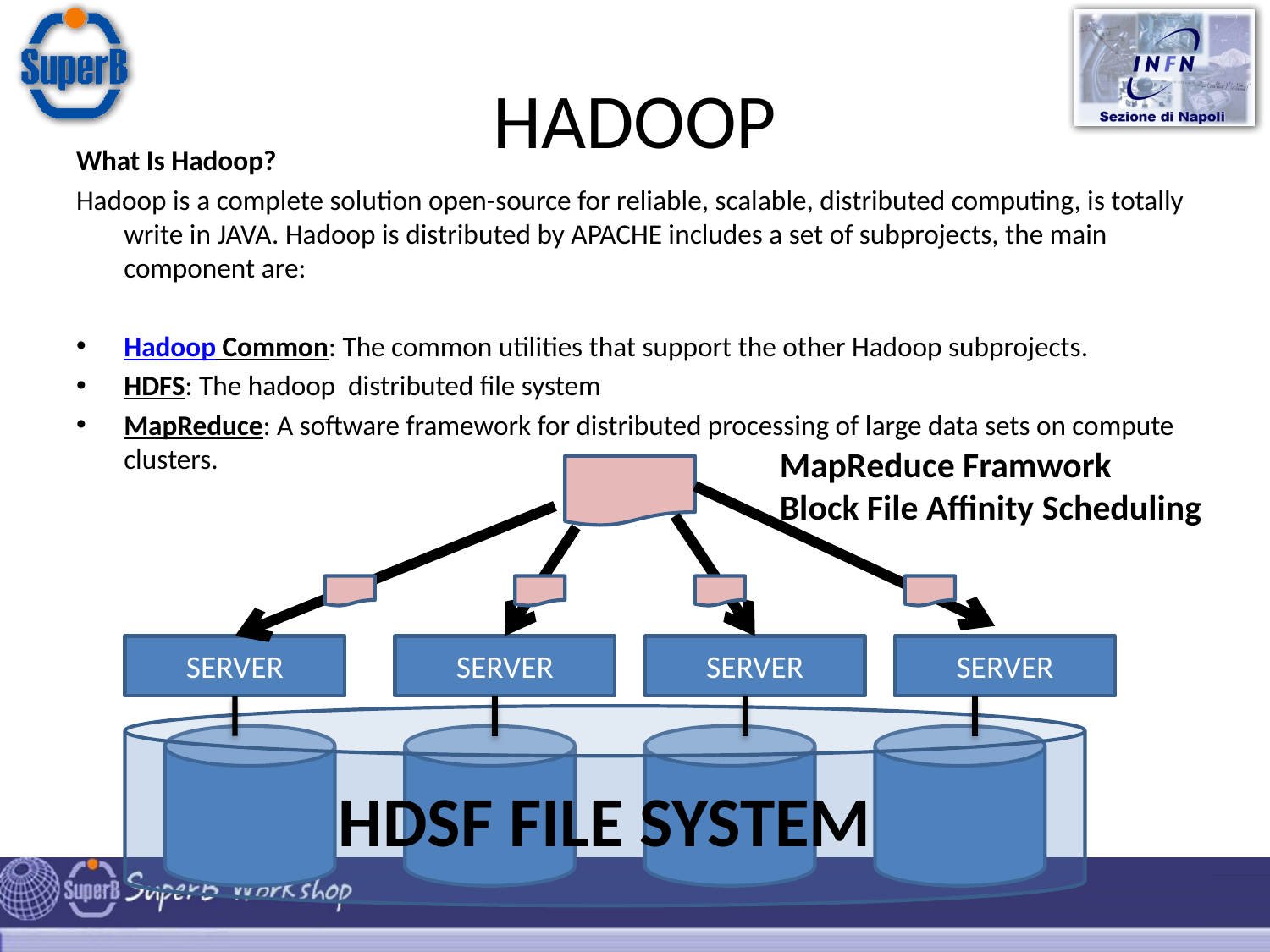

# HADOOP
What Is Hadoop?
Hadoop is a complete solution open-source for reliable, scalable, distributed computing, is totally write in JAVA. Hadoop is distributed by APACHE includes a set of subprojects, the main component are:

Hadoop Common: The common utilities that support the other Hadoop subprojects.
HDFS: The hadoop  distributed file system
MapReduce: A software framework for distributed processing of large data sets on compute clusters.

MapReduce Framwork
Block File Affinity Scheduling

SERVER
SERVER
SERVER
SERVER
HDSF FILE SYSTEM